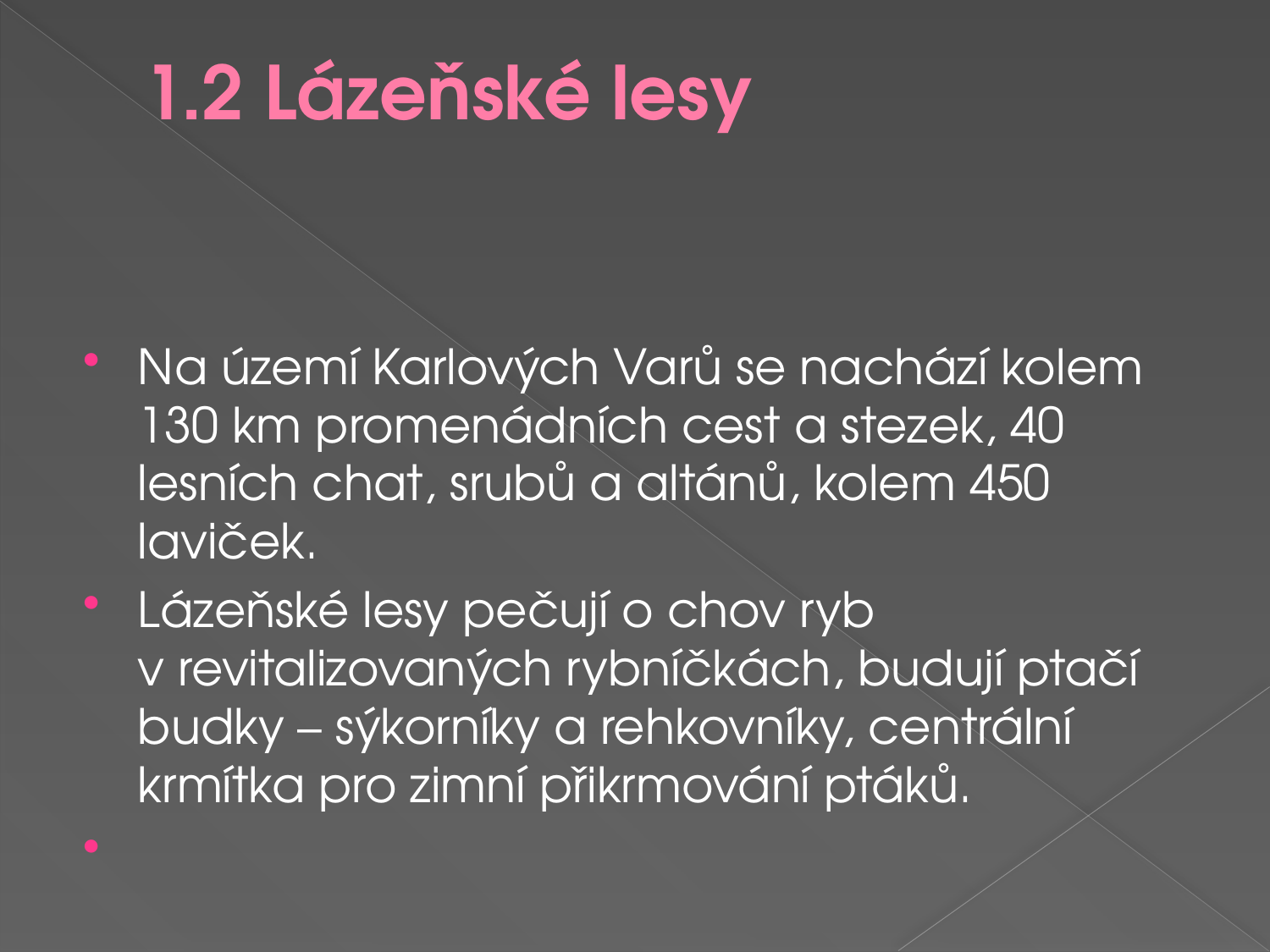

# 1.2 Lázeňské lesy

Na území Karlových Varů se nachází kolem 130 km promenádních cest a stezek, 40 lesních chat, srubů a altánů, kolem 450 laviček.
Lázeňské lesy pečují o chov ryb v revitalizovaných rybníčkách, budují ptačí budky – sýkorníky a rehkovníky, centrální krmítka pro zimní přikrmování ptáků.